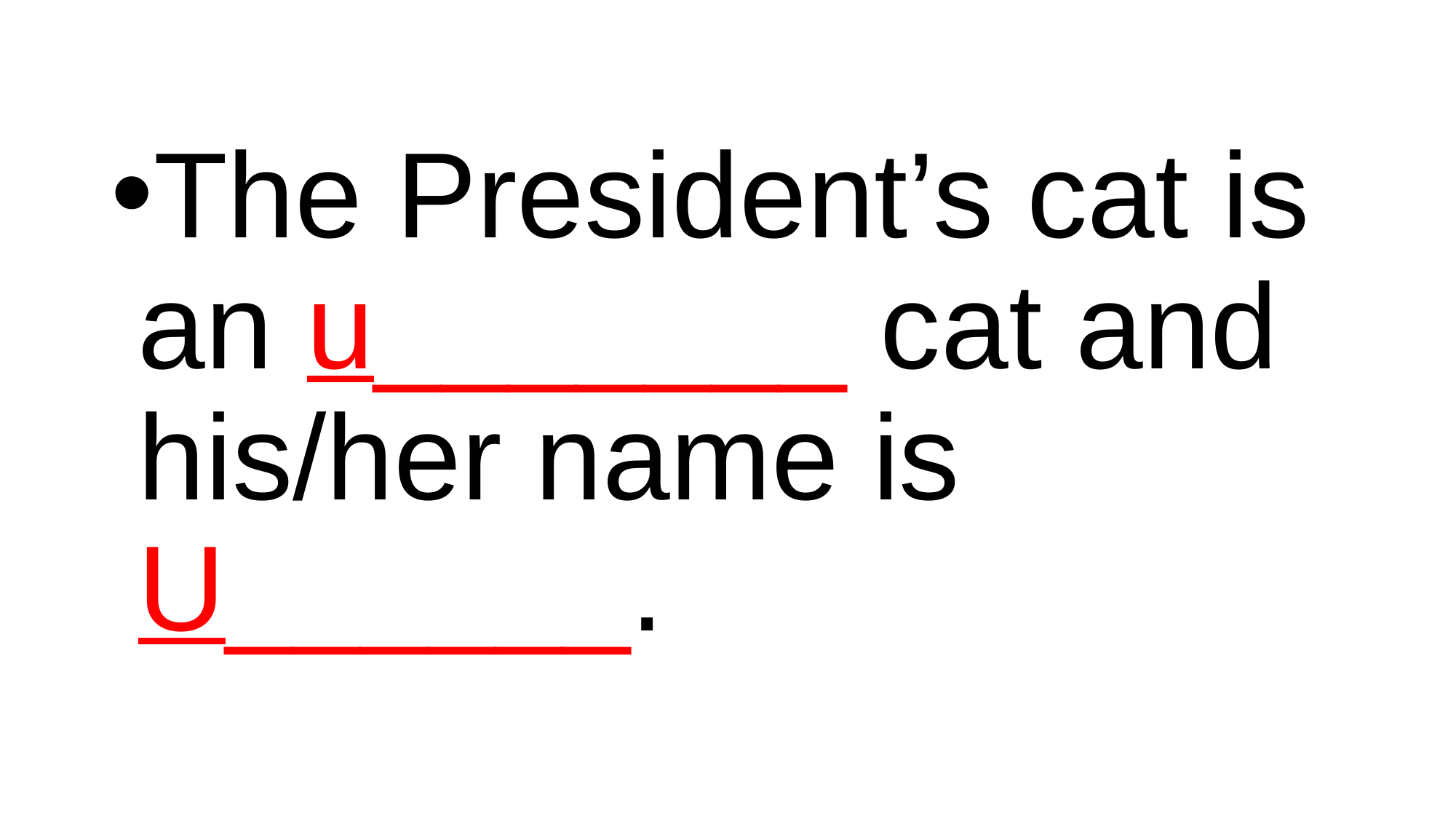

#
The President’s cat is an u_______ cat and his/her name is U______.